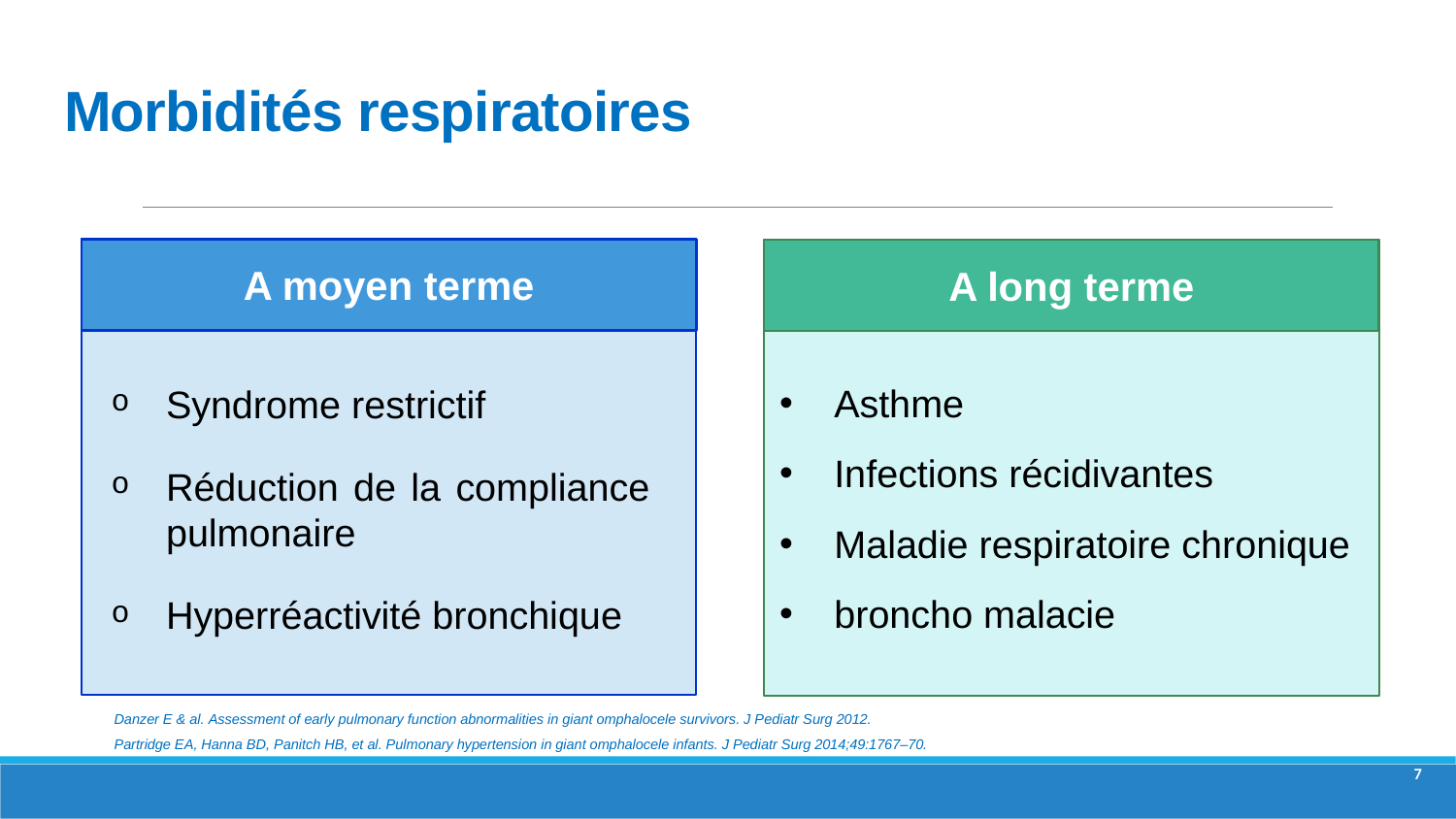

# Morbidités respiratoires

A moyen terme

A long terme
Asthme
Infections récidivantes
Maladie respiratoire chronique
broncho malacie
Syndrome restrictif
Réduction de la compliance pulmonaire
Hyperréactivité bronchique
Danzer E & al. Assessment of early pulmonary function abnormalities in giant omphalocele survivors. J Pediatr Surg 2012.
Partridge EA, Hanna BD, Panitch HB, et al. Pulmonary hypertension in giant omphalocele infants. J Pediatr Surg 2014;49:1767–70.
7